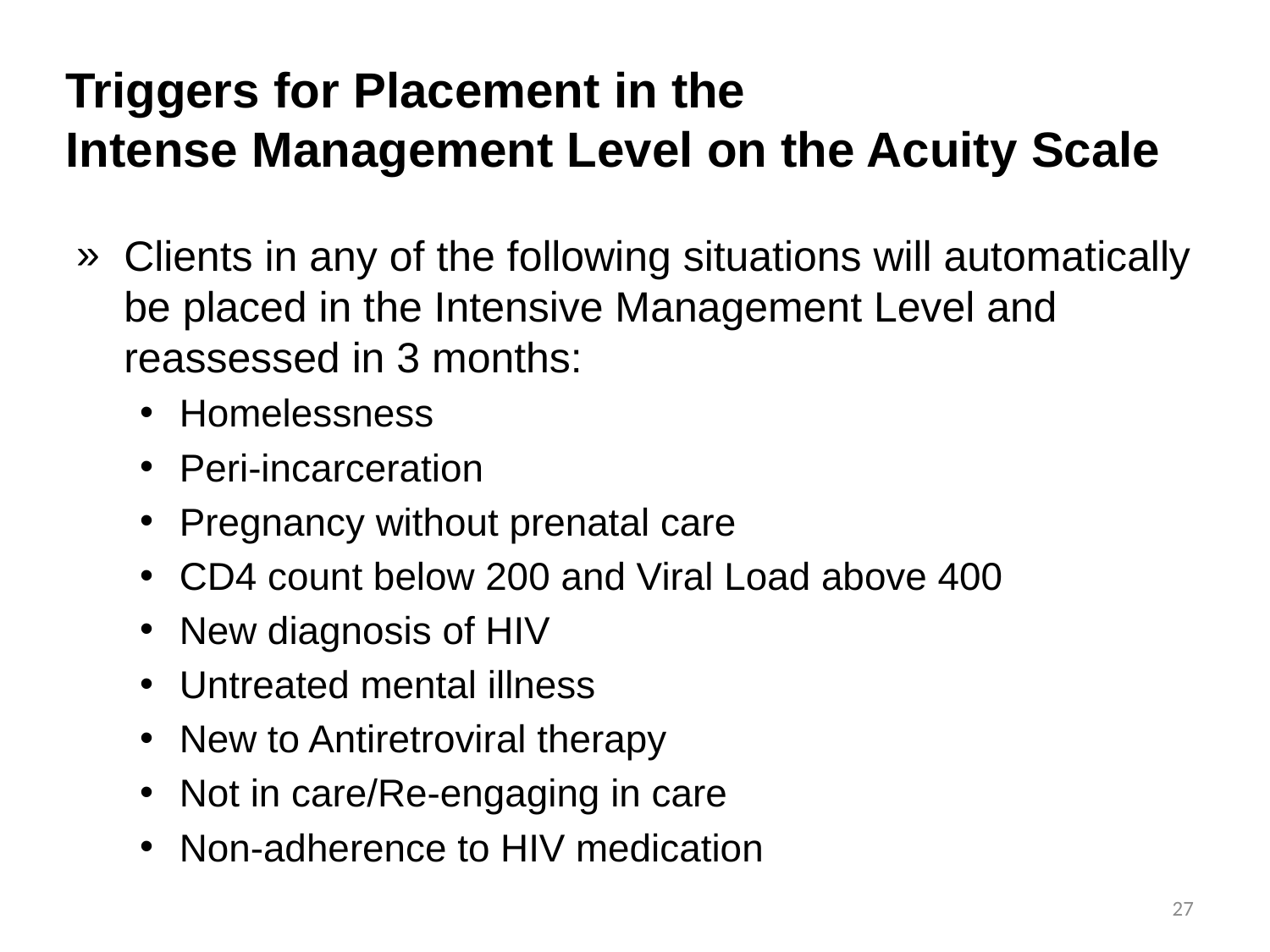

# Triggers for Placement in the Intense Management Level on the Acuity Scale
Clients in any of the following situations will automatically be placed in the Intensive Management Level and reassessed in 3 months:
Homelessness
Peri-incarceration
Pregnancy without prenatal care
CD4 count below 200 and Viral Load above 400
New diagnosis of HIV
Untreated mental illness
New to Antiretroviral therapy
Not in care/Re-engaging in care
Non-adherence to HIV medication

27